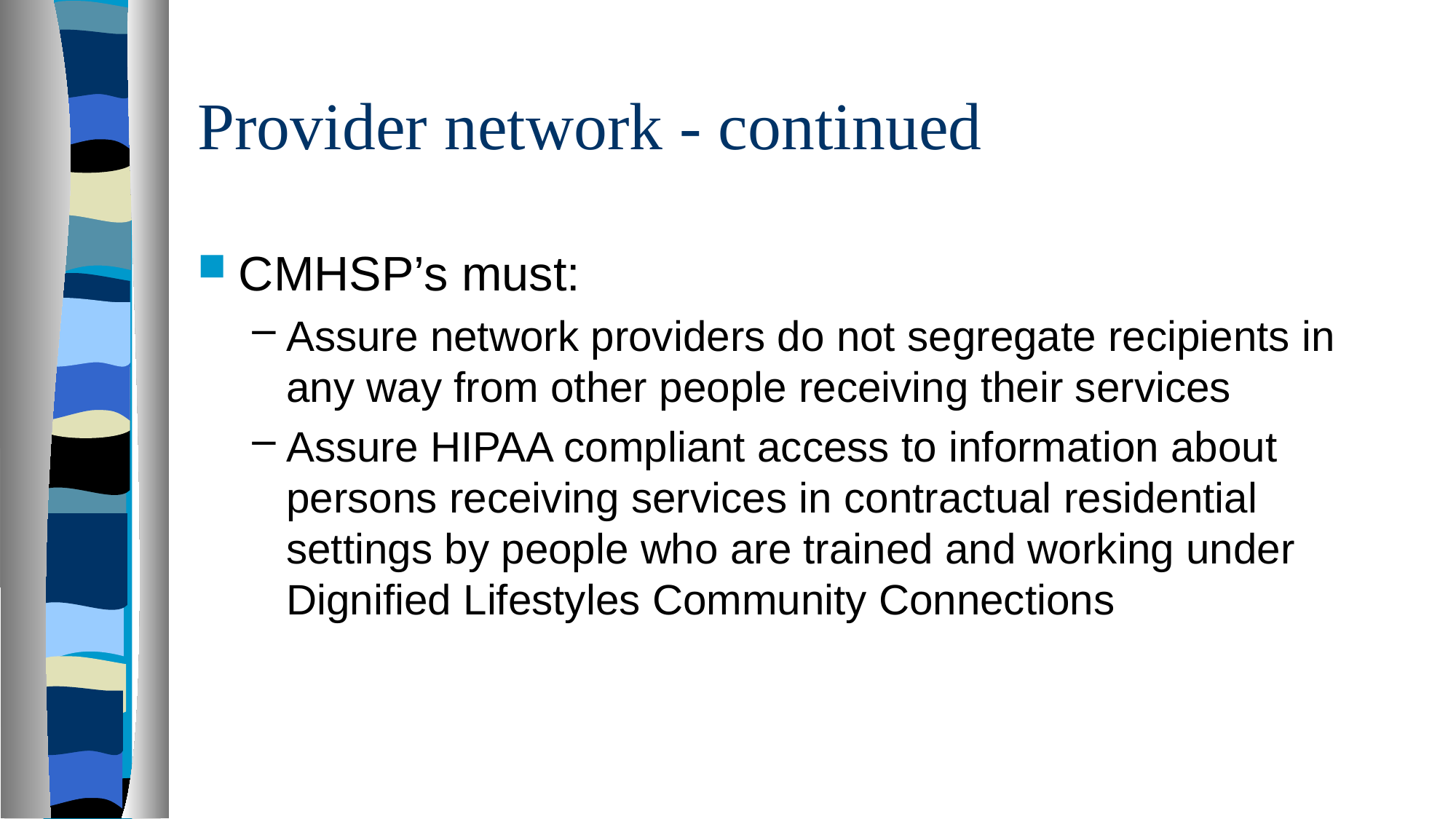

# Provider network - continued
CMHSP’s must:
Assure network providers do not segregate recipients in any way from other people receiving their services
Assure HIPAA compliant access to information about persons receiving services in contractual residential settings by people who are trained and working under Dignified Lifestyles Community Connections